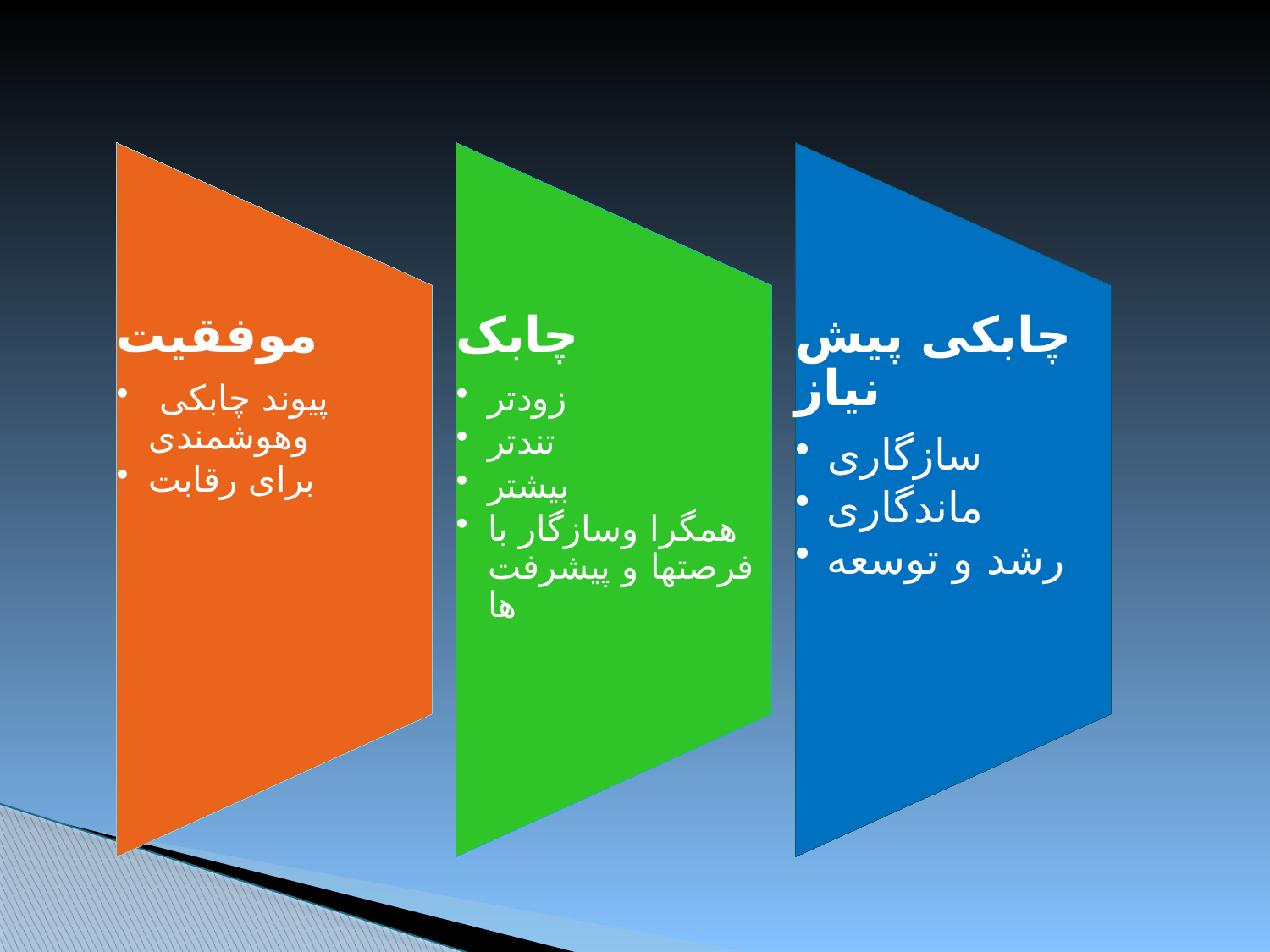

موفقیت
پیوند چابکی  وهوشمندی
برای رقابت
چابک
زودتر
تندتر
بیشتر
همگرا وسازگار با فرصتها و پیشرفت ها
چابکی پیش نیاز
سازگاری
ماندگاری
رشد و توسعه